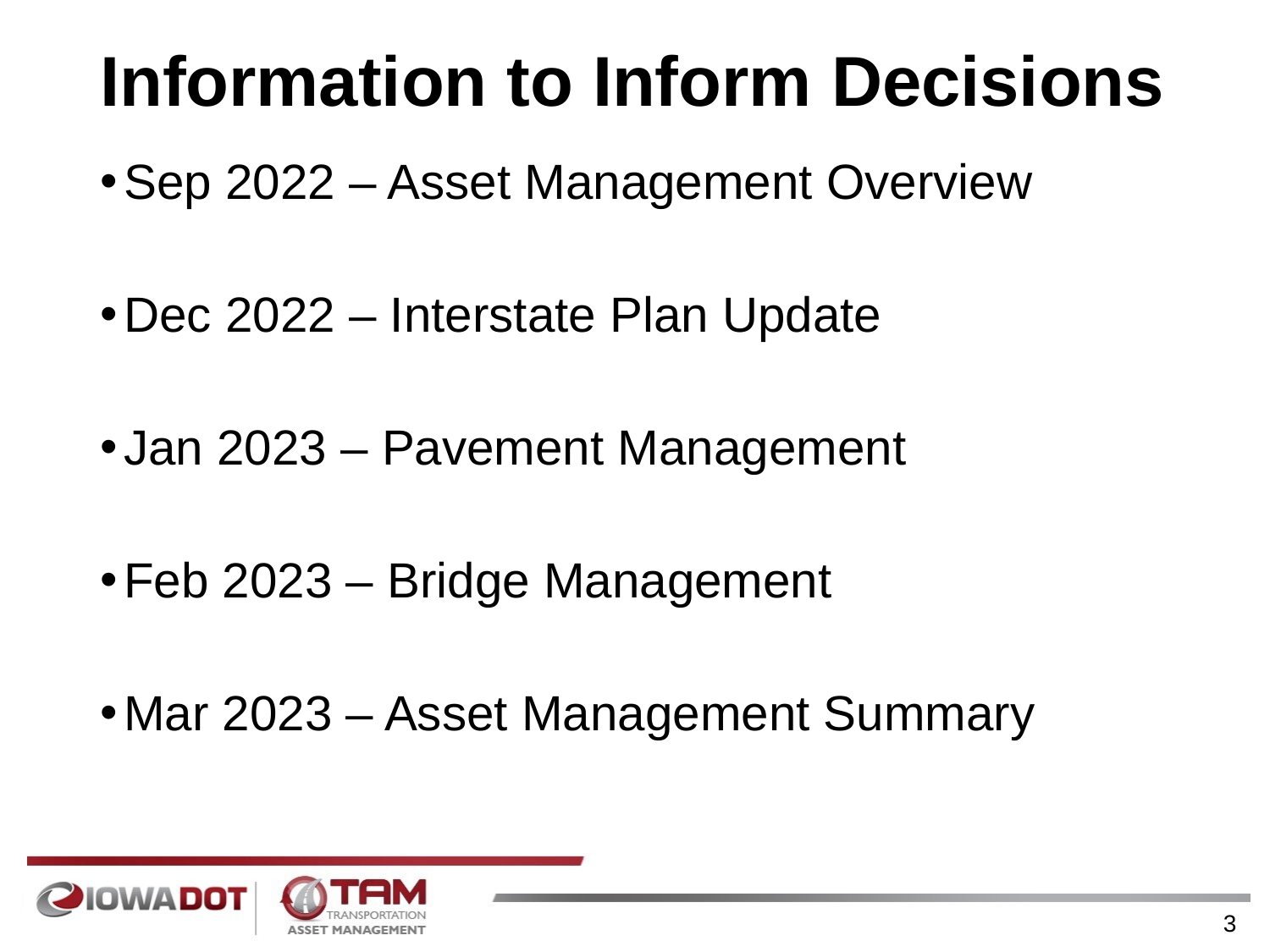

# Information to Inform Decisions
Sep 2022 – Asset Management Overview

Dec 2022 – Interstate Plan Update

Jan 2023 – Pavement Management

Feb 2023 – Bridge Management

Mar 2023 – Asset Management Summary
3